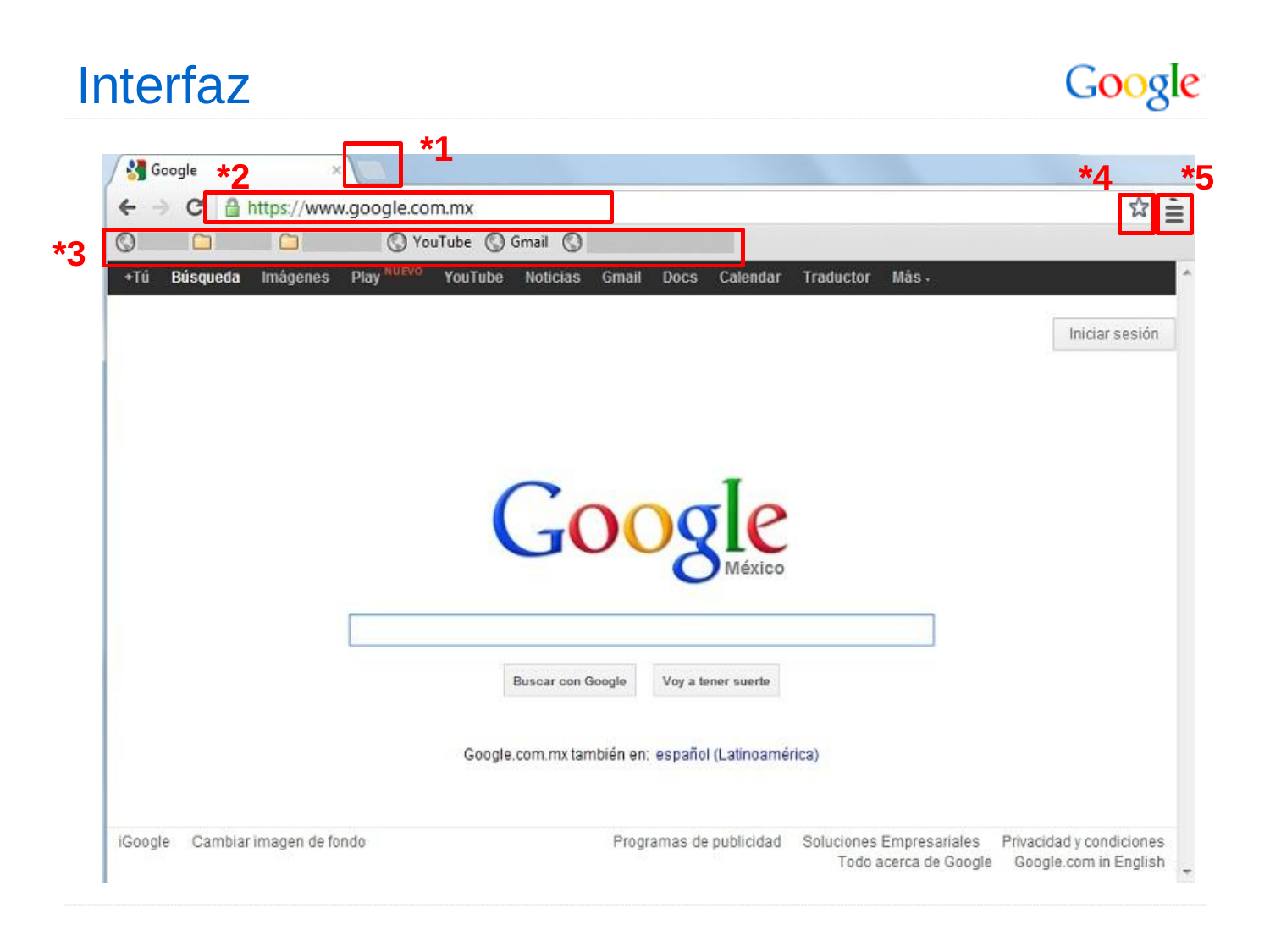

# Interfaz

*1

*2
*4
*5

*3